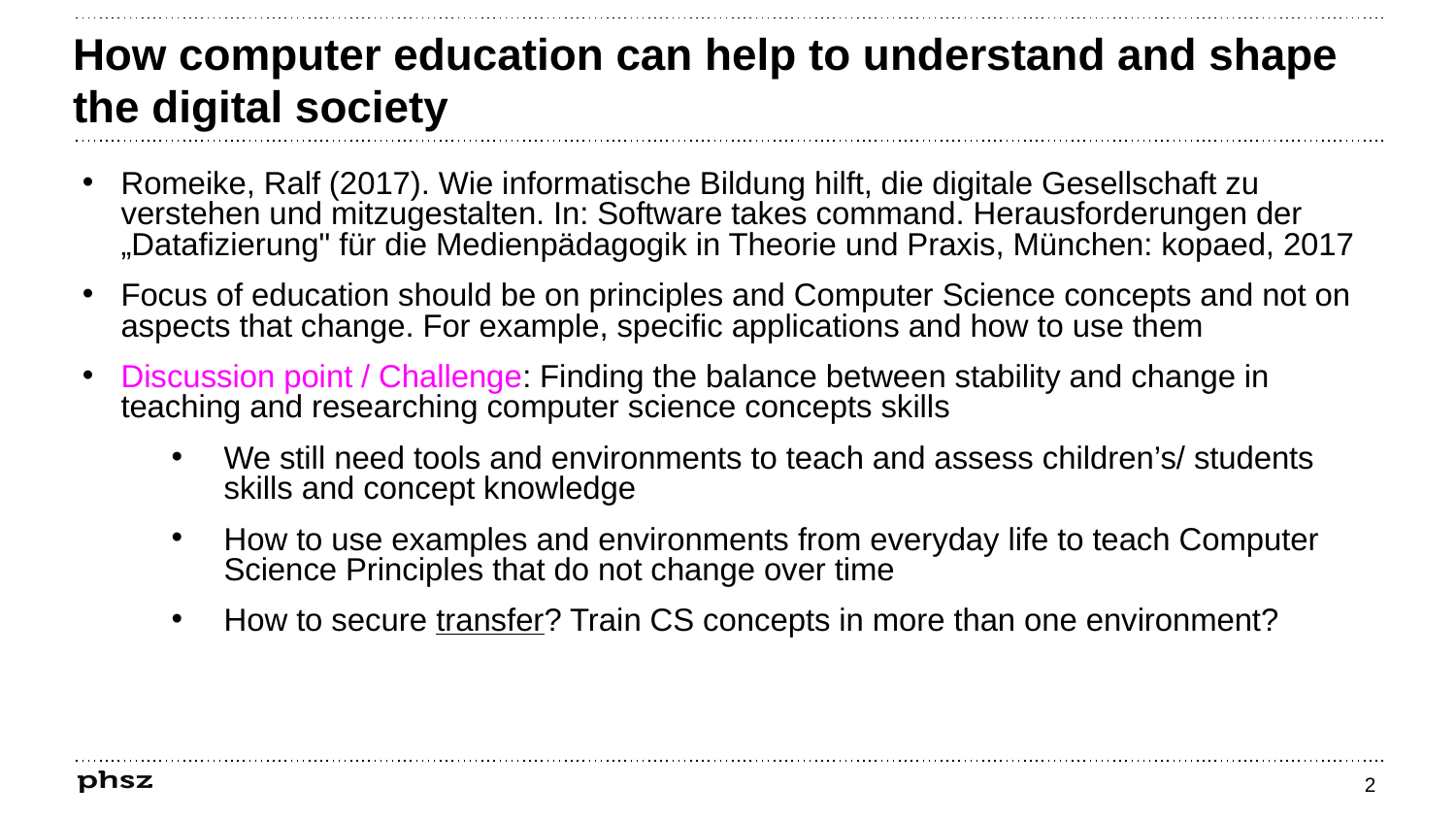

# How computer education can help to understand and shape the digital society
Romeike, Ralf (2017). Wie informatische Bildung hilft, die digitale Gesellschaft zu verstehen und mitzugestalten. In: Software takes command. Herausforderungen der „Datafizierung" für die Medienpädagogik in Theorie und Praxis, München: kopaed, 2017
Focus of education should be on principles and Computer Science concepts and not on aspects that change. For example, specific applications and how to use them
Discussion point / Challenge: Finding the balance between stability and change in teaching and researching computer science concepts skills
We still need tools and environments to teach and assess children’s/ students skills and concept knowledge
How to use examples and environments from everyday life to teach Computer Science Principles that do not change over time
How to secure transfer? Train CS concepts in more than one environment?

2